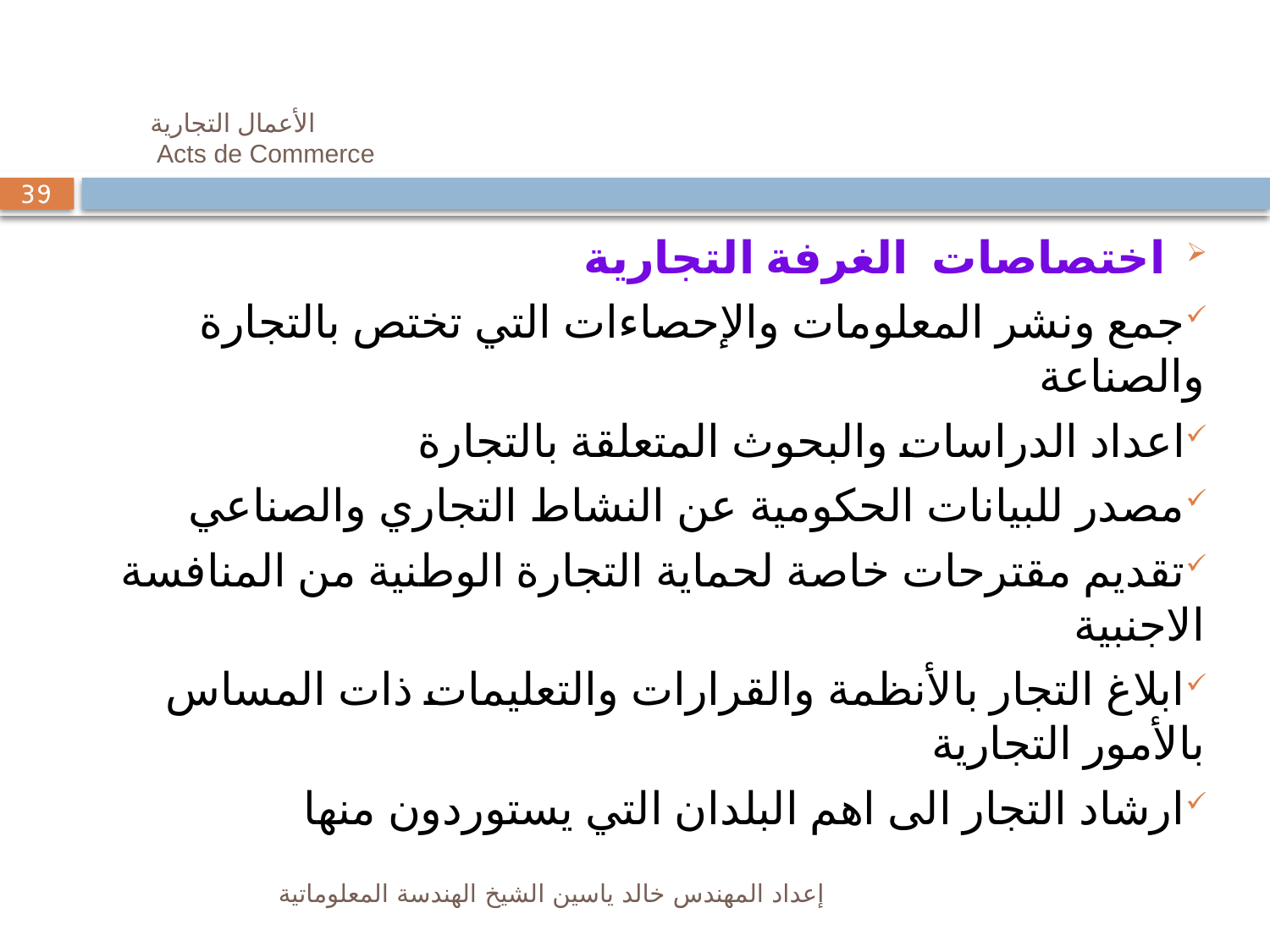

# الأعمال التجارية Acts de Commerce
39
اختصاصات  الغرفة التجارية
جمع ونشر المعلومات والإحصاءات التي تختص بالتجارة والصناعة
اعداد الدراسات والبحوث المتعلقة بالتجارة
مصدر للبيانات الحكومية عن النشاط التجاري والصناعي
تقديم مقترحات خاصة لحماية التجارة الوطنية من المنافسة الاجنبية
ابلاغ التجار بالأنظمة والقرارات والتعليمات ذات المساس بالأمور التجارية
ارشاد التجار الى اهم البلدان التي يستوردون منها
إعداد المهندس خالد ياسين الشيخ الهندسة المعلوماتية